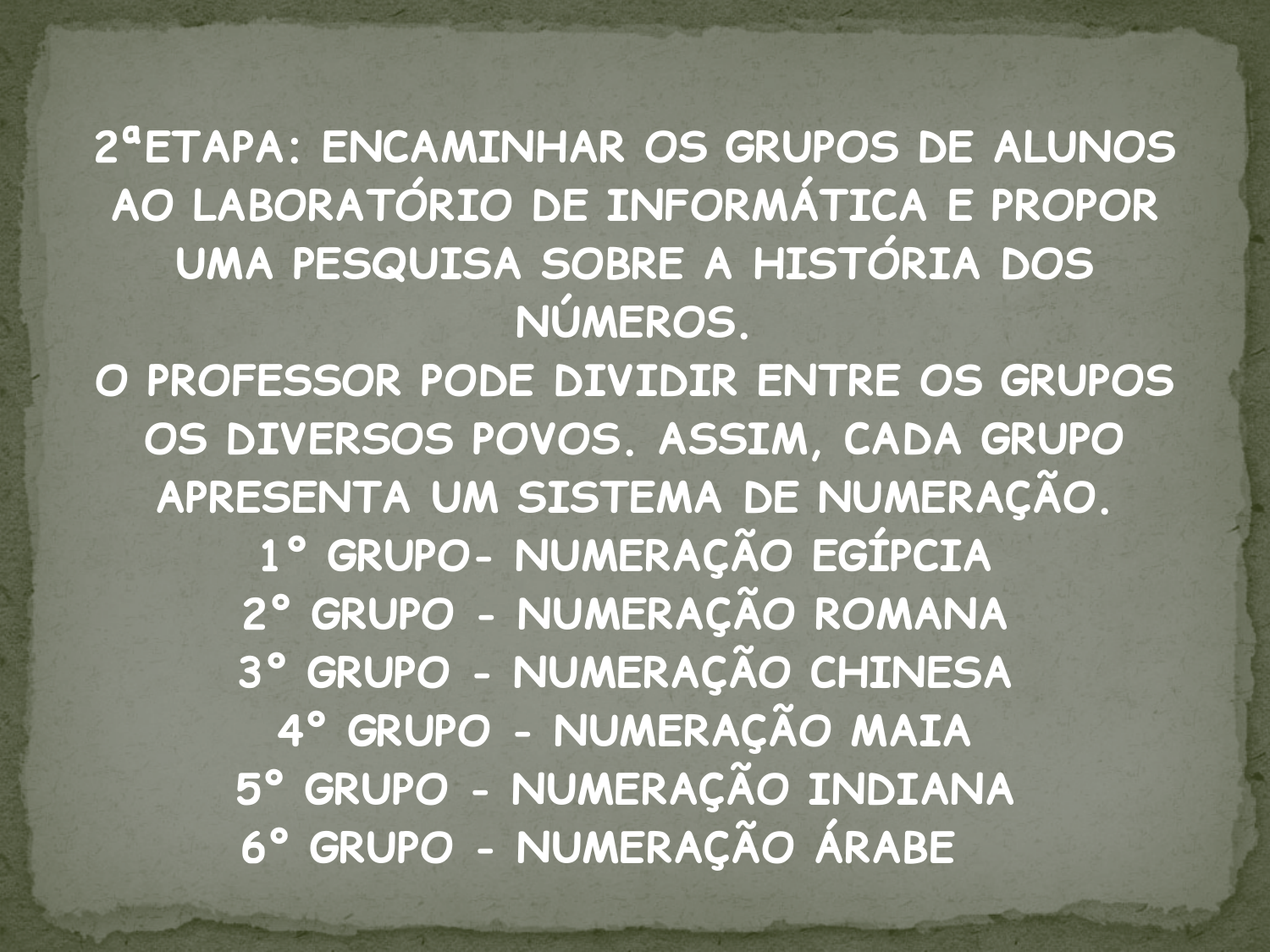

2ªETAPA: ENCAMINHAR OS GRUPOS DE ALUNOS AO LABORATÓRIO DE INFORMÁTICA E PROPOR UMA PESQUISA SOBRE A HISTÓRIA DOS NÚMEROS.
O PROFESSOR PODE DIVIDIR ENTRE OS GRUPOS OS DIVERSOS POVOS. ASSIM, CADA GRUPO APRESENTA UM SISTEMA DE NUMERAÇÃO.
1º GRUPO- NUMERAÇÃO EGÍPCIA
2º GRUPO - NUMERAÇÃO ROMANA
3º GRUPO - NUMERAÇÃO CHINESA
4º GRUPO - NUMERAÇÃO MAIA
5º GRUPO - NUMERAÇÃO INDIANA
6º GRUPO - NUMERAÇÃO ÁRABE